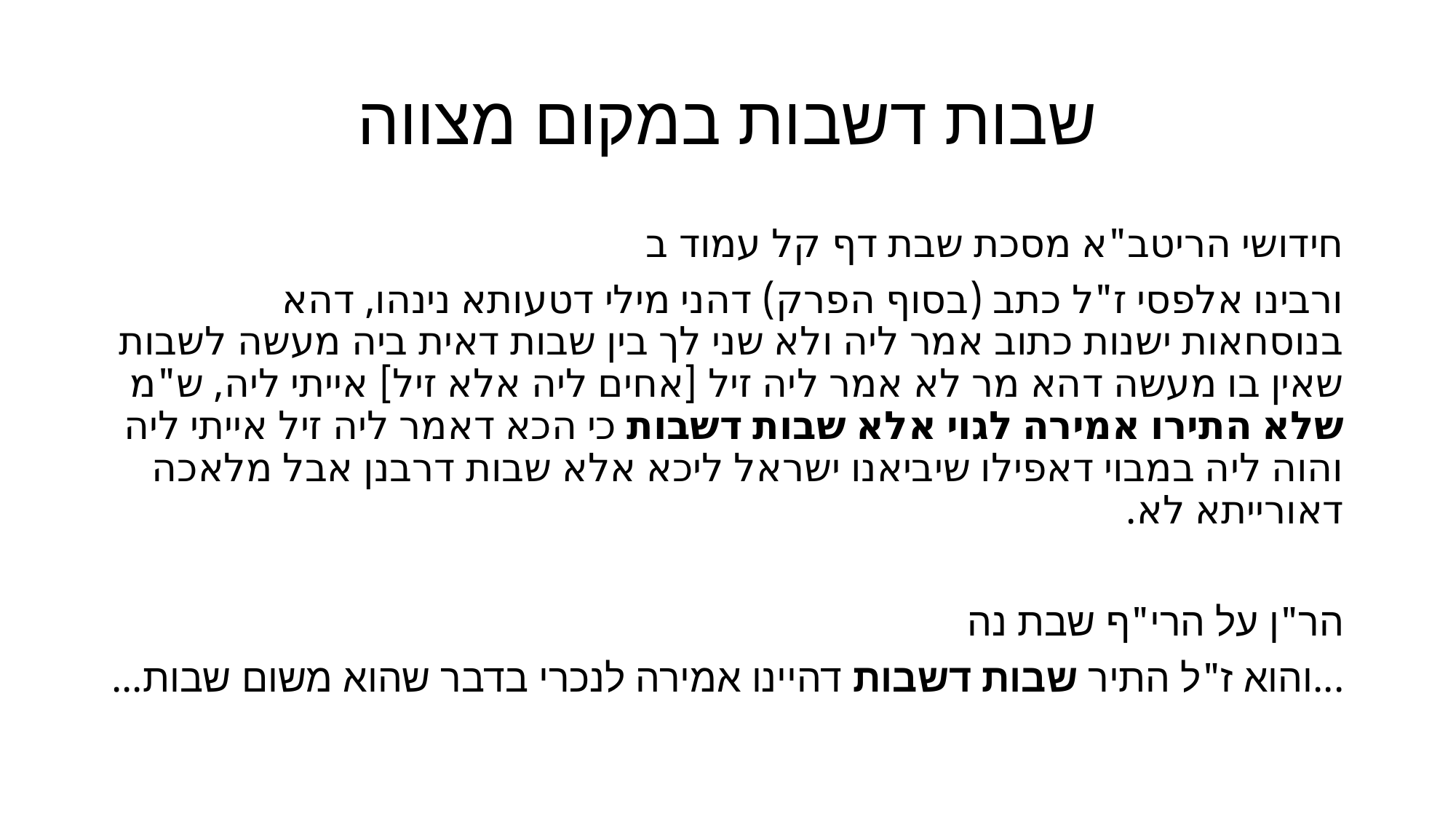

# שבות דשבות במקום מצווה
חידושי הריטב"א מסכת שבת דף קל עמוד ב
ורבינו אלפסי ז"ל כתב (בסוף הפרק) דהני מילי דטעותא נינהו, דהא בנוסחאות ישנות כתוב אמר ליה ולא שני לך בין שבות דאית ביה מעשה לשבות שאין בו מעשה דהא מר לא אמר ליה זיל [אחים ליה אלא זיל] אייתי ליה, ש"מ שלא התירו אמירה לגוי אלא שבות דשבות כי הכא דאמר ליה זיל אייתי ליה והוה ליה במבוי דאפילו שיביאנו ישראל ליכא אלא שבות דרבנן אבל מלאכה דאורייתא לא.

הר"ן על הרי"ף שבת נה
...והוא ז"ל התיר שבות דשבות דהיינו אמירה לנכרי בדבר שהוא משום שבות...